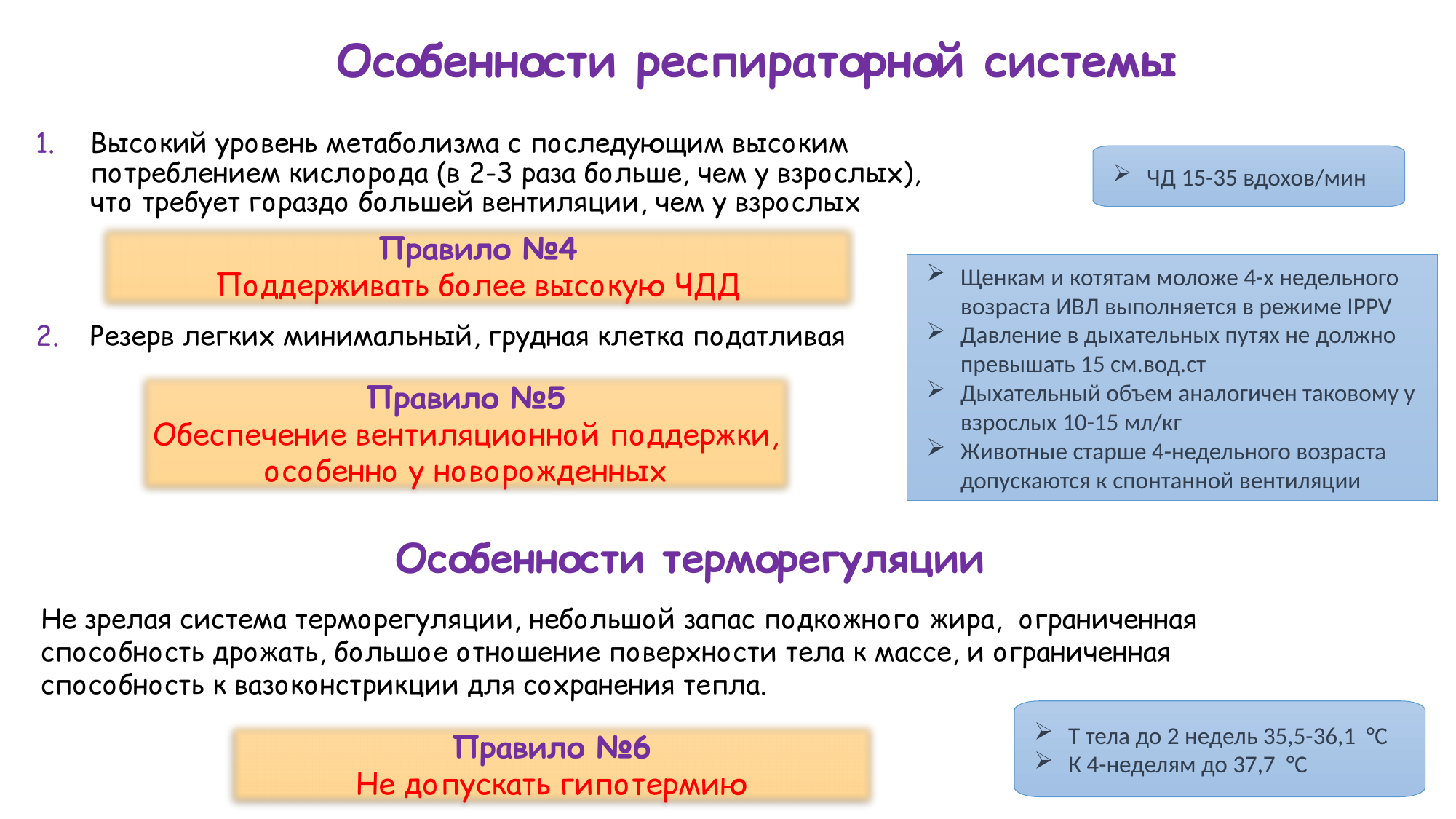

# Особенности респираторной системы
Высокий уровень метаболизма с последующим высоким потреблением кислорода (в 2-3 раза больше, чем у взрослых), что требует гораздо большей вентиляции, чем у взрослых

Резерв легких минимальный, грудная клетка податливая
ЧД 15-35 вдохов/мин
Правило №4
Поддерживать более высокую ЧДД
Щенкам и котятам моложе 4-х недельного возраста ИВЛ выполняется в режиме IPPV
Давление в дыхательных путях не должно превышать 15 см.вод.ст
Дыхательный объем аналогичен таковому у взрослых 10-15 мл/кг
Животные старше 4-недельного возраста допускаются к спонтанной вентиляции
Правило №5
Обеспечение вентиляционной поддержки,
особенно у новорожденных
Особенности терморегуляции
Не зрелая система терморегуляции, небольшой запас подкожного жира,  ограниченная способность дрожать, большое отношение поверхности тела к массе, и ограниченная способность к вазоконстрикции для сохранения тепла.
Т тела до 2 недель 35,5-36,1  °С
К 4-неделям до 37,7  °С
Правило №6
Не допускать гипотермию